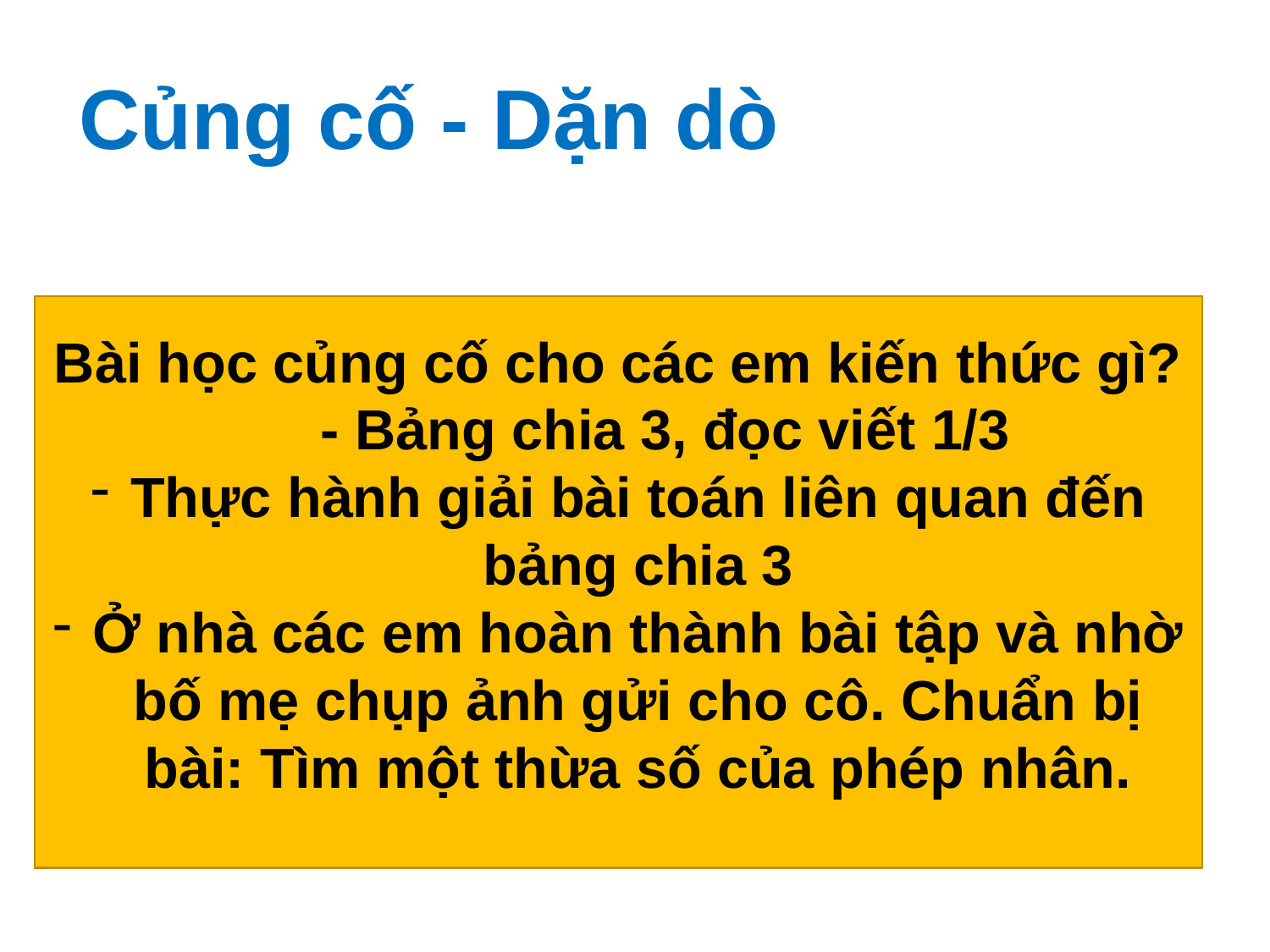

Củng cố - Dặn dò
Bài học củng cố cho các em kiến thức gì?
      - Bảng chia 3, đọc viết 1/3
Thực hành giải bài toán liên quan đến bảng chia 3
Ở nhà các em hoàn thành bài tập và nhờ bố mẹ chụp ảnh gửi cho cô. Chuẩn bị bài: Tìm một thừa số của phép nhân.